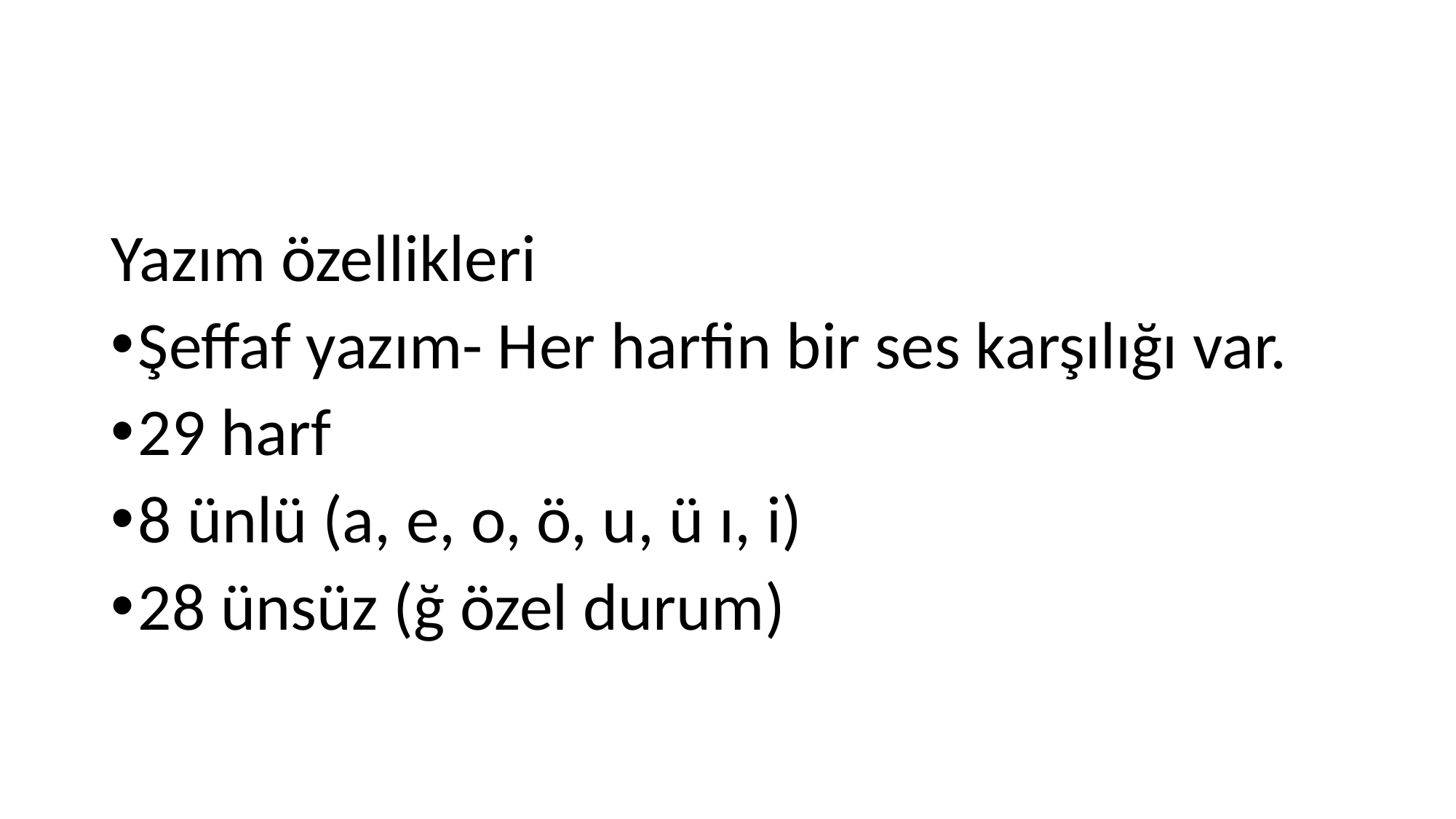

#
Yazım özellikleri
Şeffaf yazım- Her harfin bir ses karşılığı var.
29 harf
8 ünlü (a, e, o, ö, u, ü ı, i)
28 ünsüz (ğ özel durum)